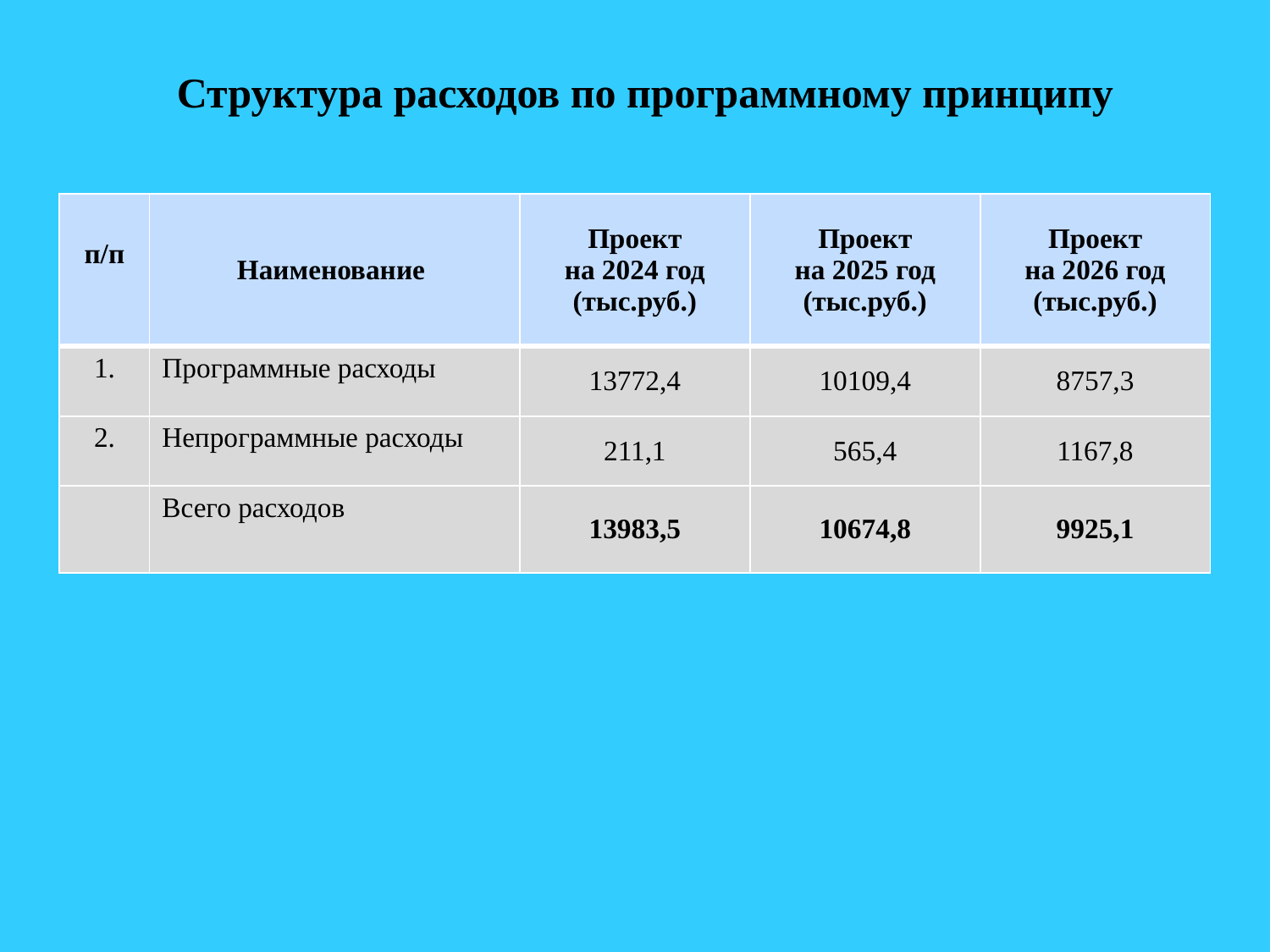

Структура расходов по программному принципу
| п/п | Наименование | Проект на 2024 год (тыс.руб.) | Проект на 2025 год (тыс.руб.) | Проект на 2026 год (тыс.руб.) |
| --- | --- | --- | --- | --- |
| 1. | Программные расходы | 13772,4 | 10109,4 | 8757,3 |
| 2. | Непрограммные расходы | 211,1 | 565,4 | 1167,8 |
|  | Всего расходов | 13983,5 | 10674,8 | 9925,1 |